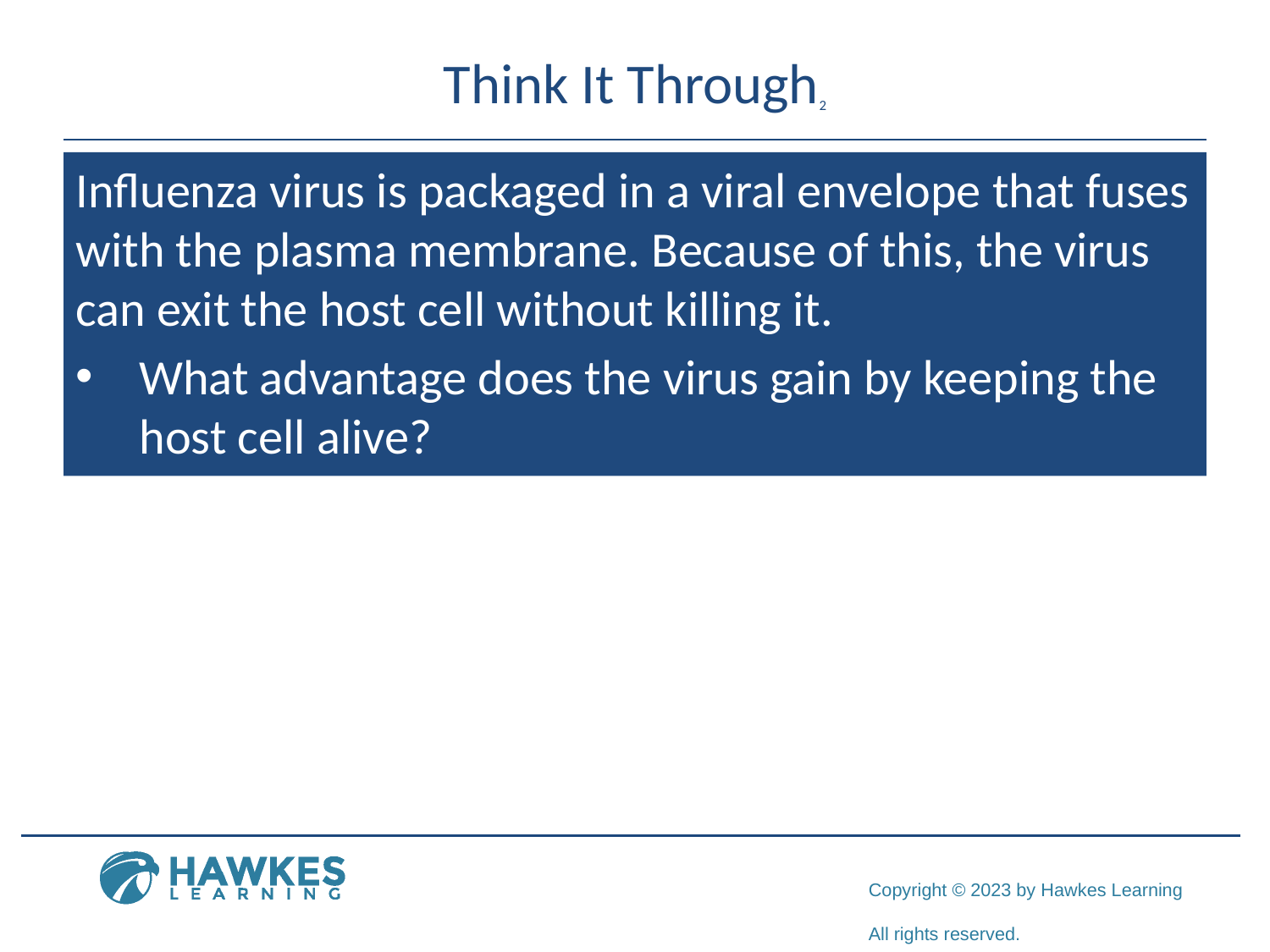

# Think It Through2
Influenza virus is packaged in a viral envelope that fuses with the plasma membrane. Because of this, the virus can exit the host cell without killing it.
What advantage does the virus gain by keeping the host cell alive?